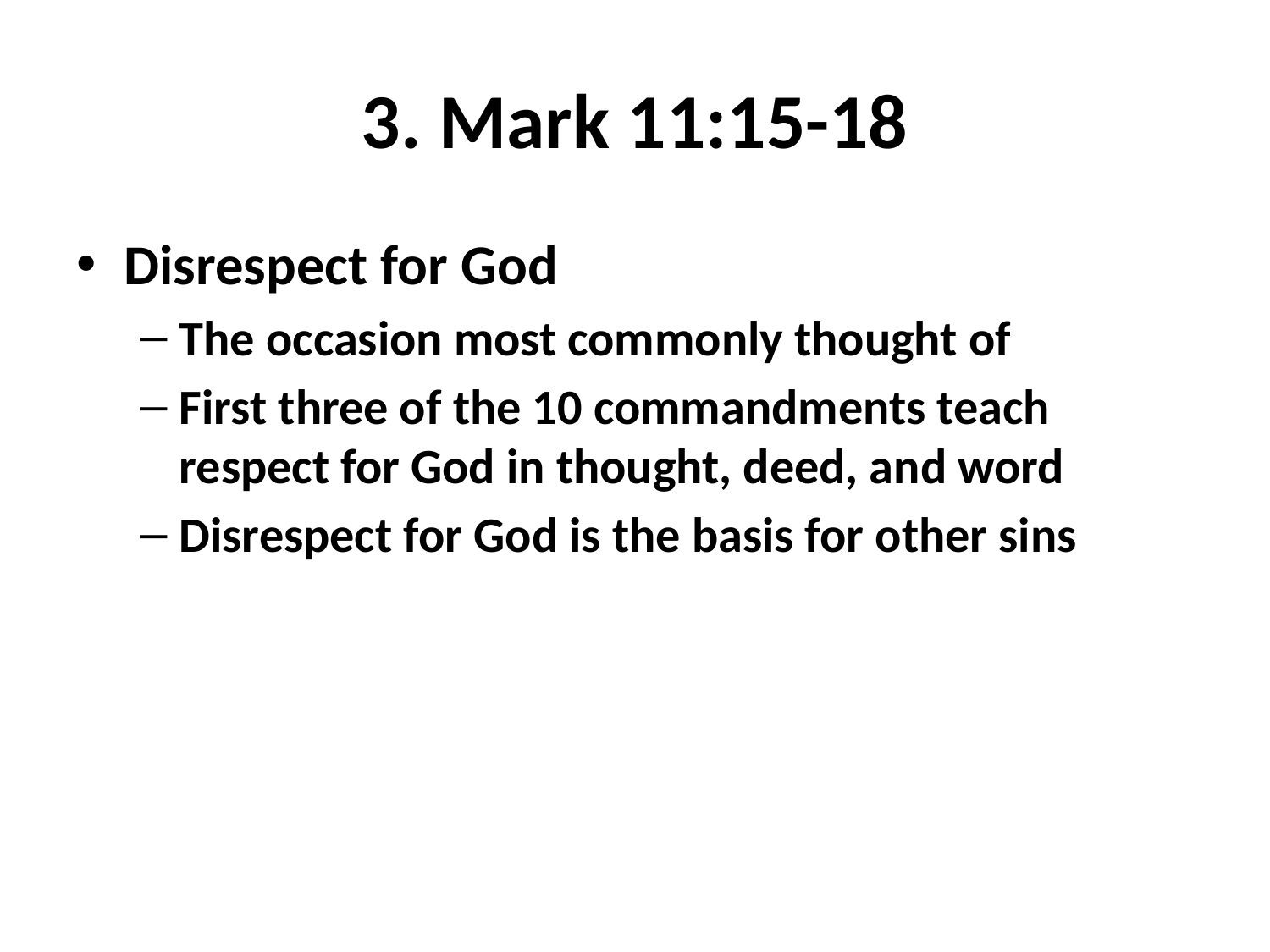

# 3. Mark 11:15-18
Disrespect for God
The occasion most commonly thought of
First three of the 10 commandments teach respect for God in thought, deed, and word
Disrespect for God is the basis for other sins